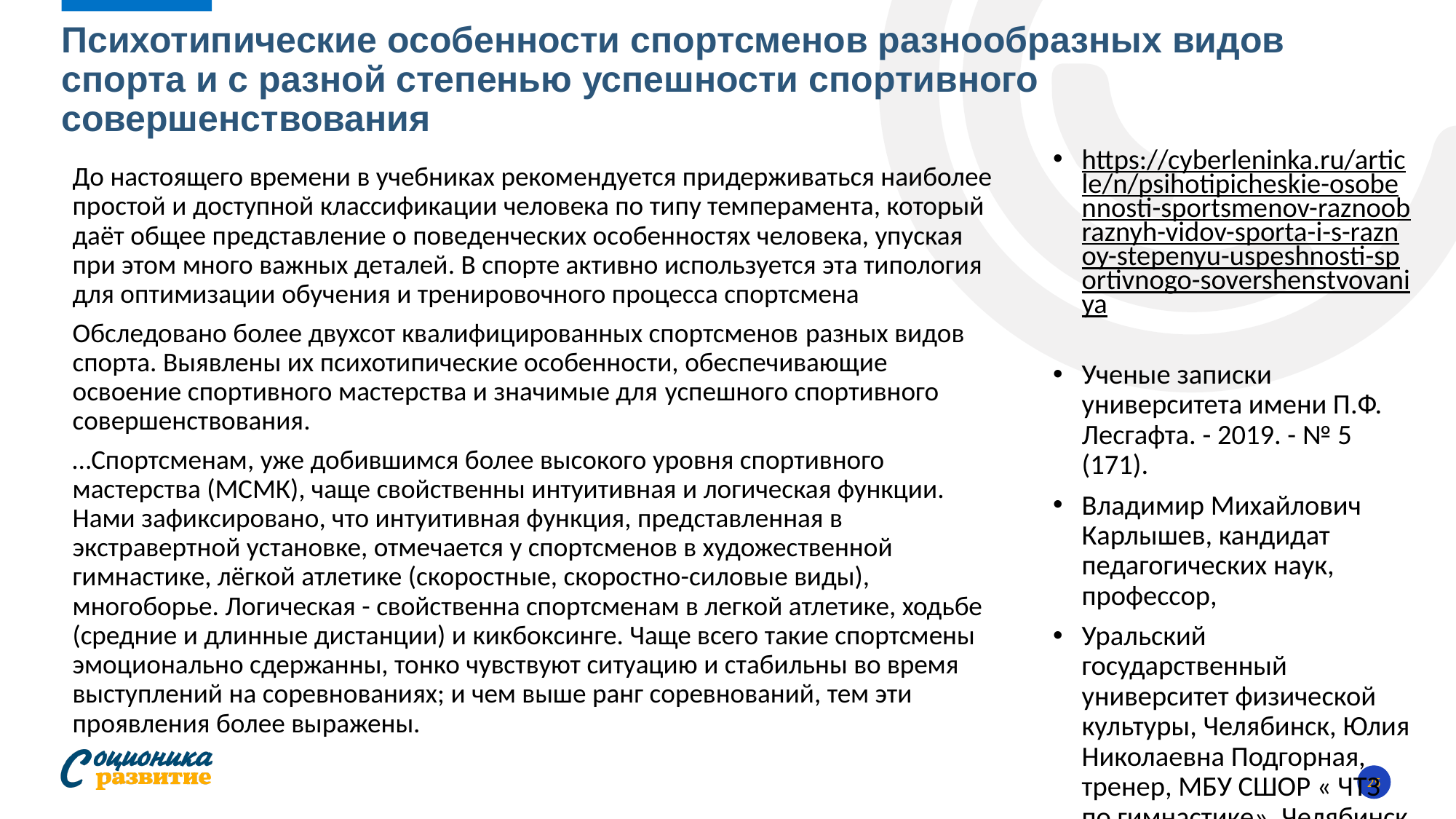

# Психотипические особенности спортсменов разнообразных видов спорта и с разной степенью успешности спортивного совершенствования
https://cyberleninka.ru/article/n/psihotipicheskie-osobennosti-sportsmenov-raznoobraznyh-vidov-sporta-i-s-raznoy-stepenyu-uspeshnosti-sportivnogo-sovershenstvovaniya
Ученые записки университета имени П.Ф. Лесгафта. - 2019. - № 5 (171).
Владимир Михайлович Карлышев, кандидат педагогических наук, профессор,
Уральский государственный университет физической культуры, Челябинск, Юлия Николаевна Подгорная, тренер, МБУ СШОР « ЧТЗ по гимнастике», Челябинск

До настоящего времени в учебниках рекомендуется придерживаться наиболее простой и доступной классификации человека по типу темперамента, который даёт общее представление о поведенческих особенностях человека, упуская при этом много важных деталей. В спорте активно используется эта типология для оптимизации обучения и тренировочного процесса спортсмена
Обследовано более двухсот квалифицированных спортсменов разных видов спорта. Выявлены их психотипические особенности, обеспечивающие освоение спортивного мастерства и значимые для успешного спортивного совершенствования.
…Спортсменам, уже добившимся более высокого уровня спортивного мастерства (МСМК), чаще свойственны интуитивная и логическая функции. Нами зафиксировано, что интуитивная функция, представленная в экстравертной установке, отмечается у спортсменов в художественной гимнастике, лёгкой атлетике (скоростные, скоростно-силовые виды), многоборье. Логическая - свойственна спортсменам в легкой атлетике, ходьбе (средние и длинные дистанции) и кикбоксинге. Чаще всего такие спортсмены эмоционально сдержанны, тонко чувствуют ситуацию и стабильны во время выступлений на соревнованиях; и чем выше ранг соревнований, тем эти проявления более выражены.

25